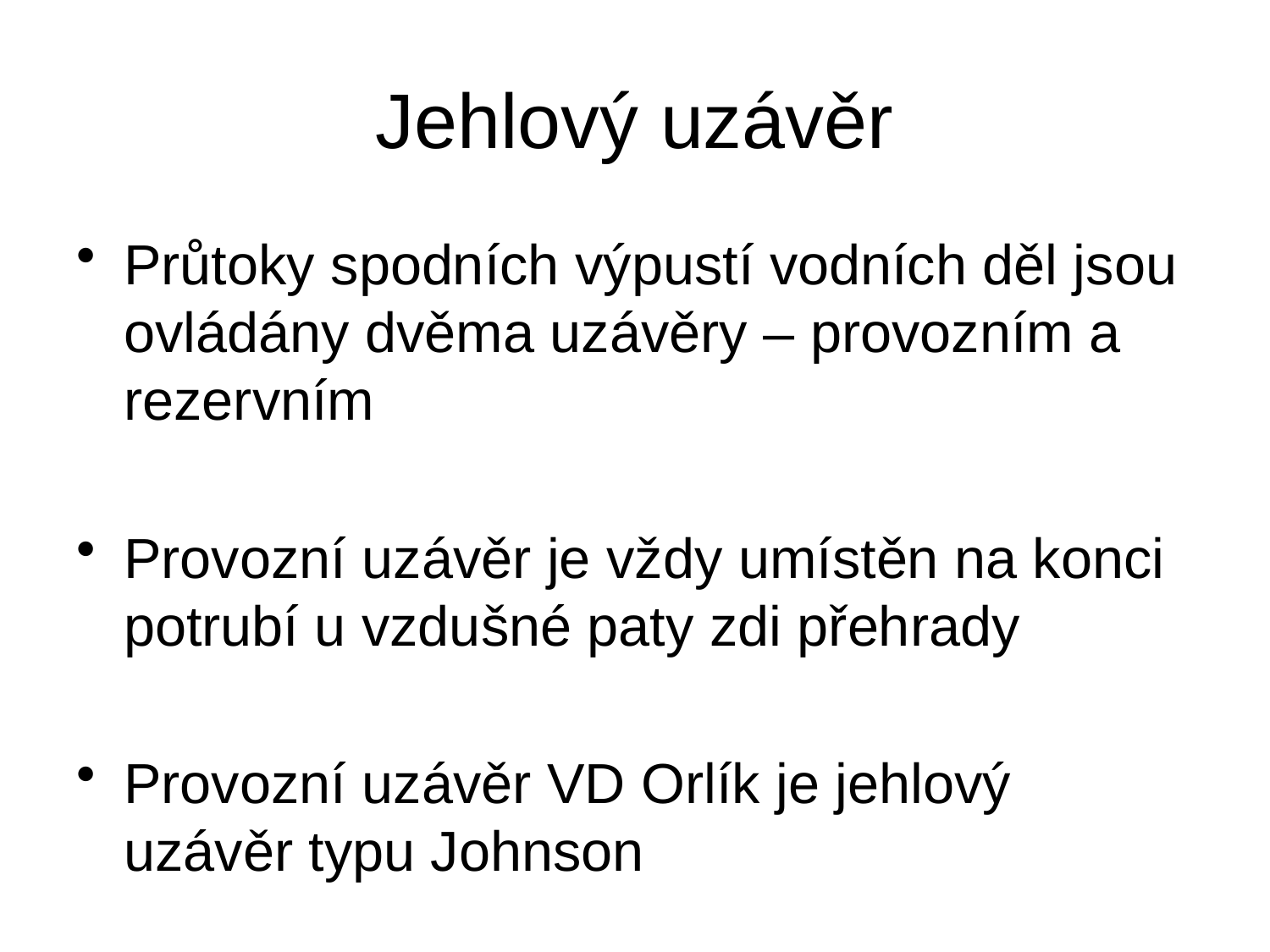

# Jehlový uzávěr
Průtoky spodních výpustí vodních děl jsou ovládány dvěma uzávěry – provozním a rezervním

Provozní uzávěr je vždy umístěn na konci potrubí u vzdušné paty zdi přehrady

Provozní uzávěr VD Orlík je jehlový uzávěr typu Johnson